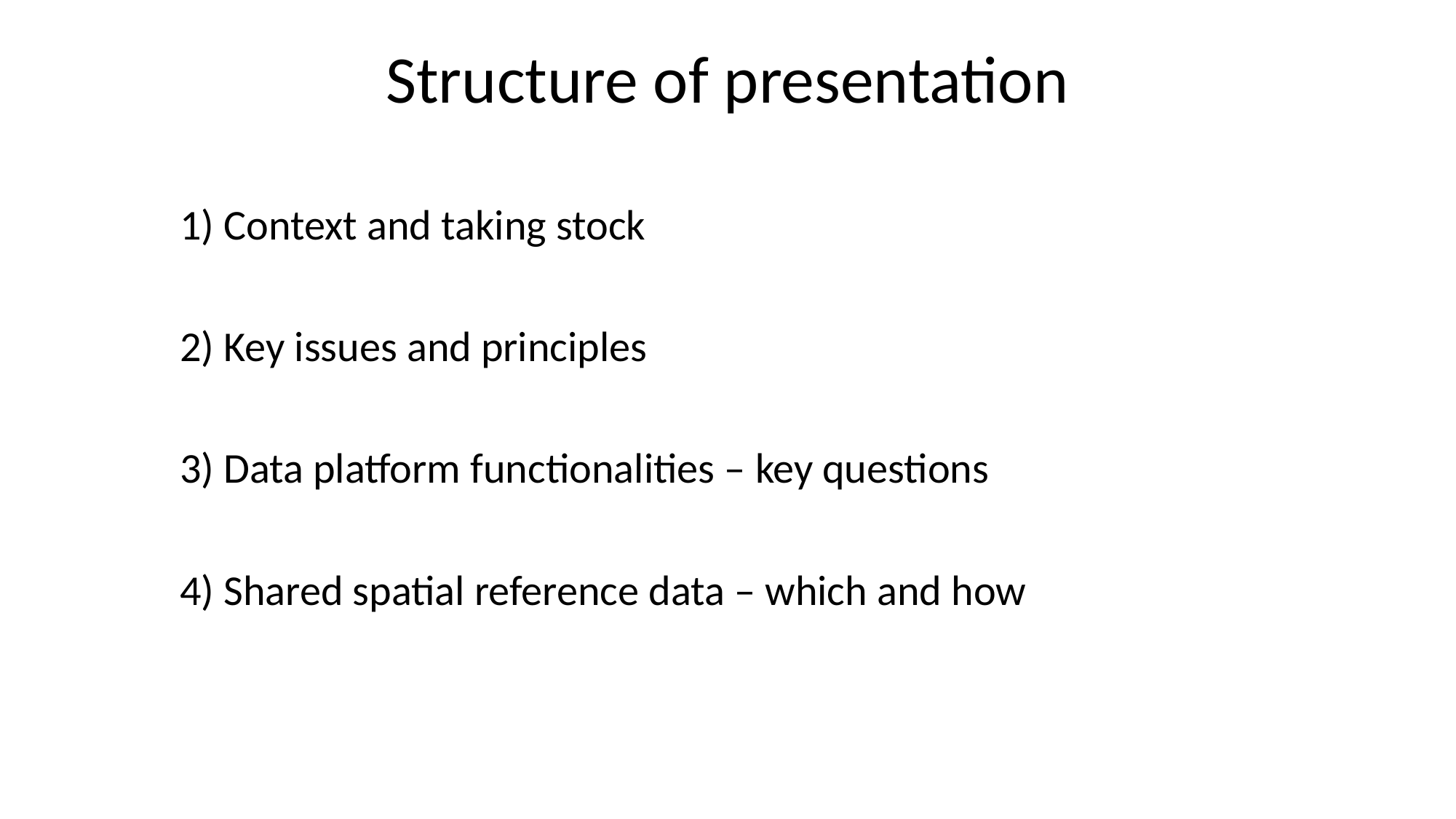

# Structure of presentation
1) Context and taking stock

2) Key issues and principles

3) Data platform functionalities – key questions

4) Shared spatial reference data – which and how